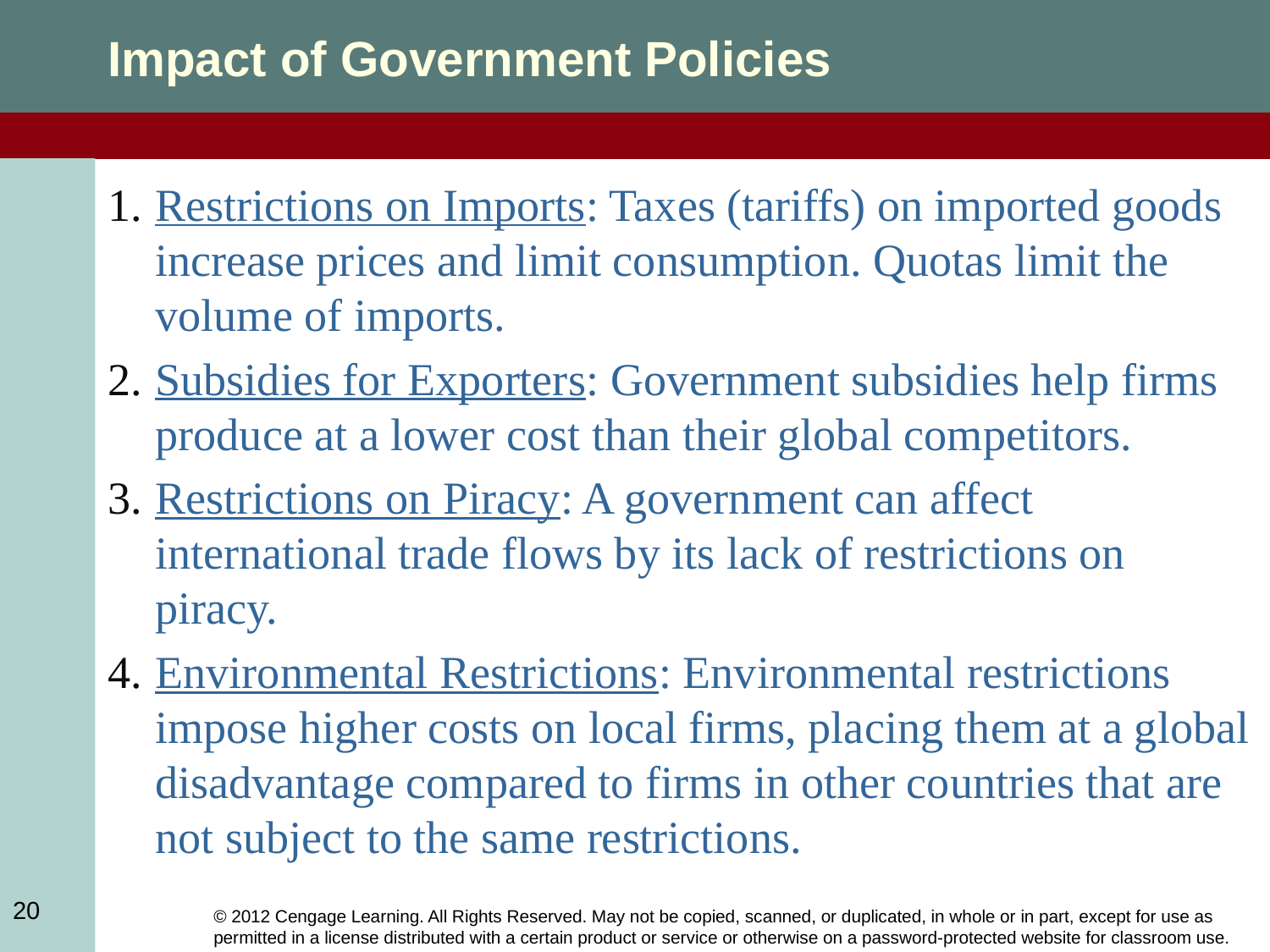

Impact of Government Policies
Restrictions on Imports: Taxes (tariffs) on imported goods increase prices and limit consumption. Quotas limit the volume of imports.
Subsidies for Exporters: Government subsidies help firms produce at a lower cost than their global competitors.
Restrictions on Piracy: A government can affect international trade flows by its lack of restrictions on piracy.
Environmental Restrictions: Environmental restrictions impose higher costs on local firms, placing them at a global disadvantage compared to firms in other countries that are not subject to the same restrictions.
20